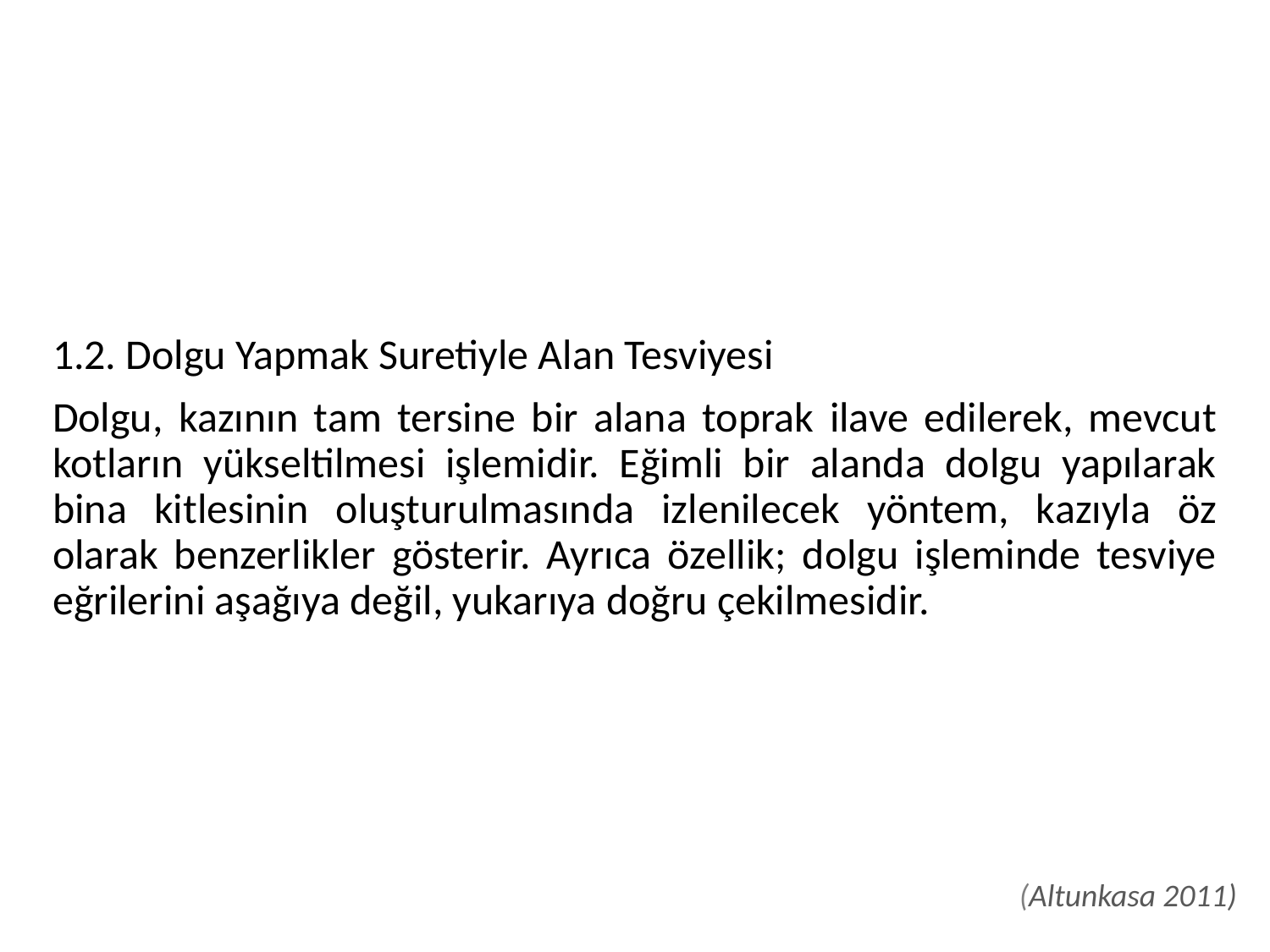

1.2. Dolgu Yapmak Suretiyle Alan Tesviyesi
Dolgu, kazının tam tersine bir alana toprak ilave edilerek, mevcut kotların yükseltilmesi işlemidir. Eğimli bir alanda dolgu yapılarak bina kitlesinin oluşturulmasında izlenilecek yöntem, kazıyla öz olarak benzerlikler gösterir. Ayrıca özellik; dolgu işleminde tesviye eğrilerini aşağıya değil, yukarıya doğru çekilmesidir.

(Altunkasa 2011)